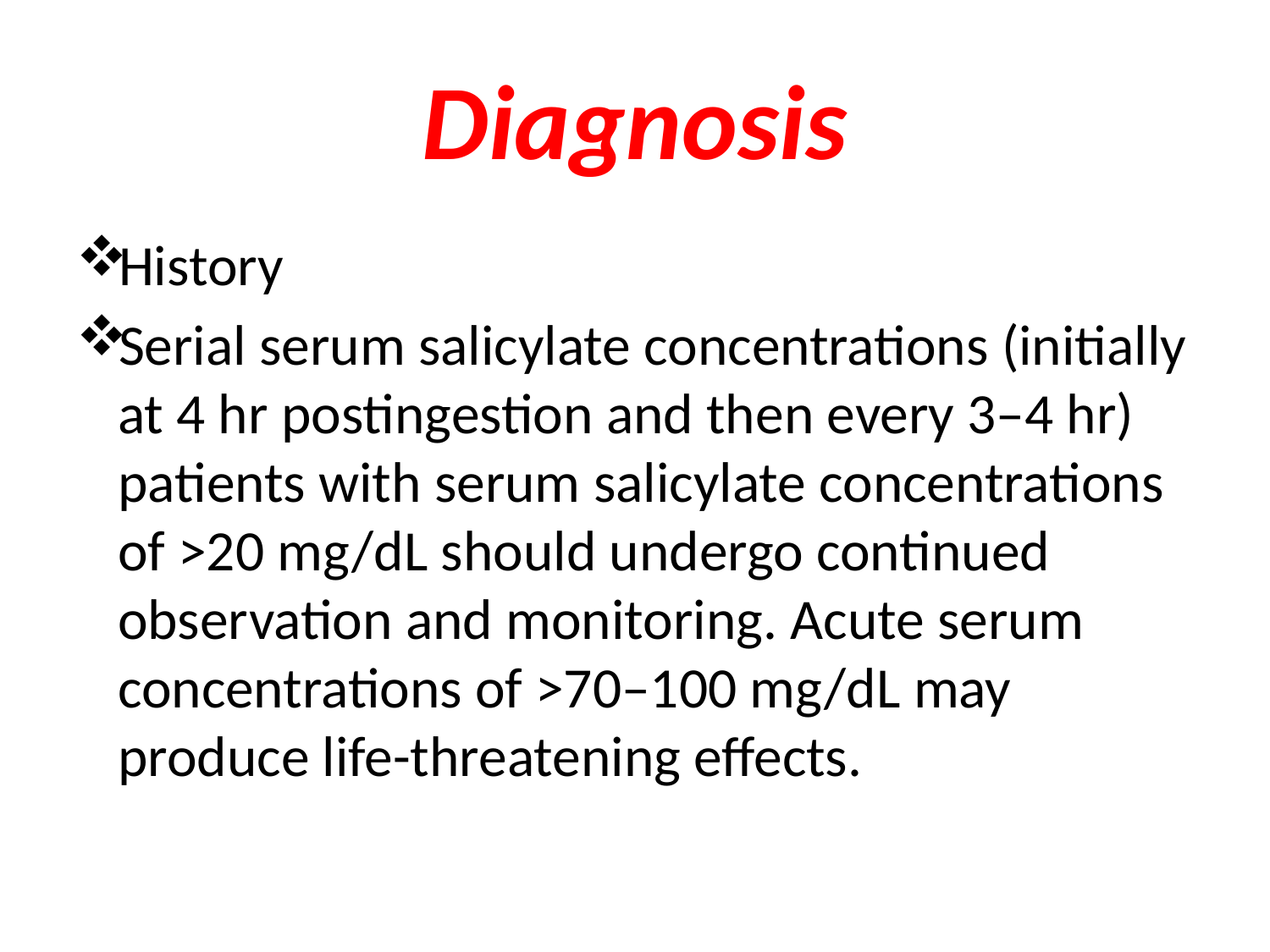

# Diagnosis
History
Serial serum salicylate concentrations (initially at 4 hr postingestion and then every 3–4 hr) patients with serum salicylate concentrations of >20 mg/dL should undergo continued observation and monitoring. Acute serum concentrations of >70–100 mg/dL may produce life-threatening effects.